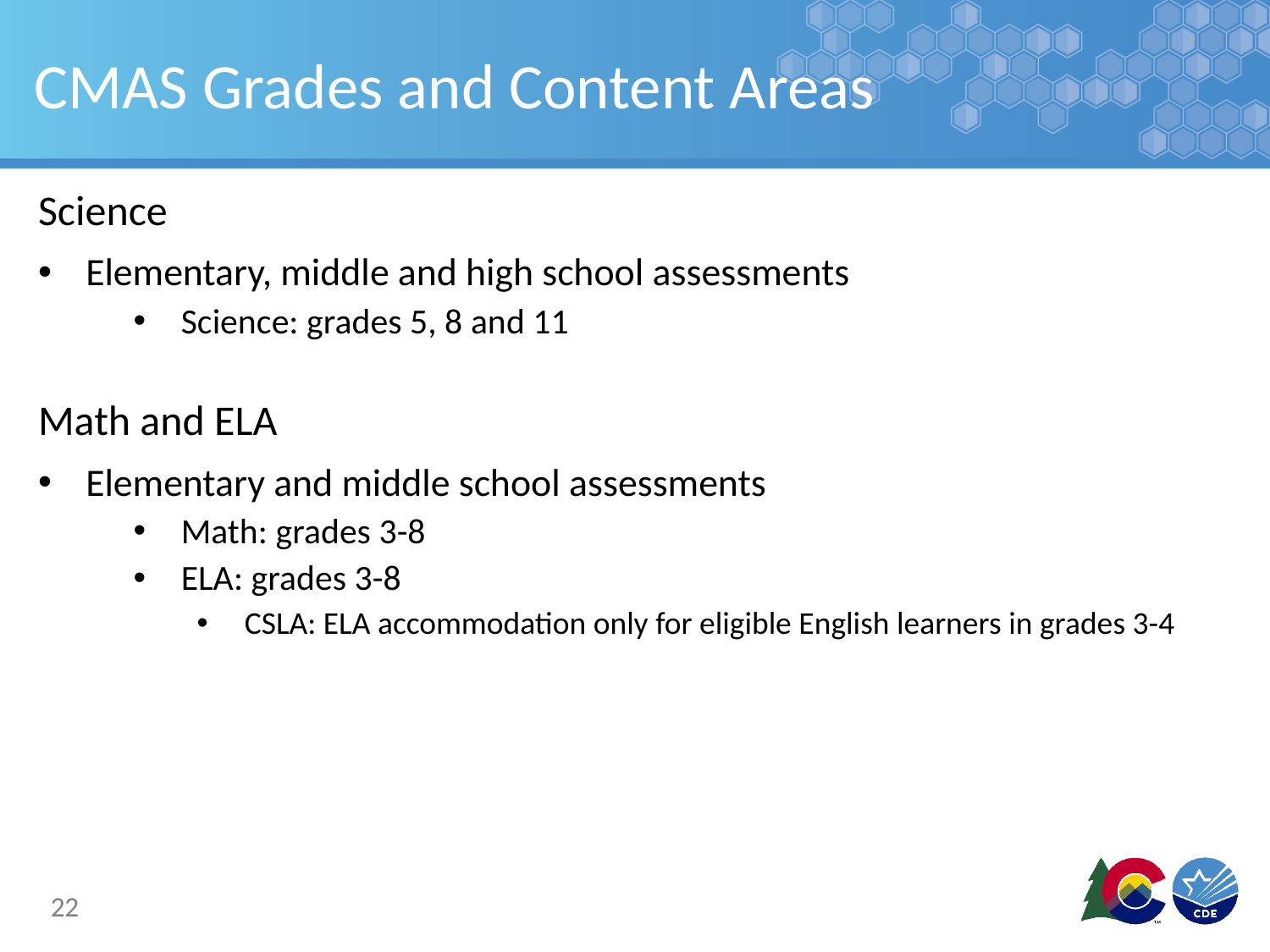

# CMAS Grades and Content Areas
Science
Elementary, middle and high school assessments
Science: grades 5, 8 and 11

Math and ELA
Elementary and middle school assessments
Math: grades 3-8
ELA: grades 3-8
CSLA: ELA accommodation only for eligible English learners in grades 3-4
22